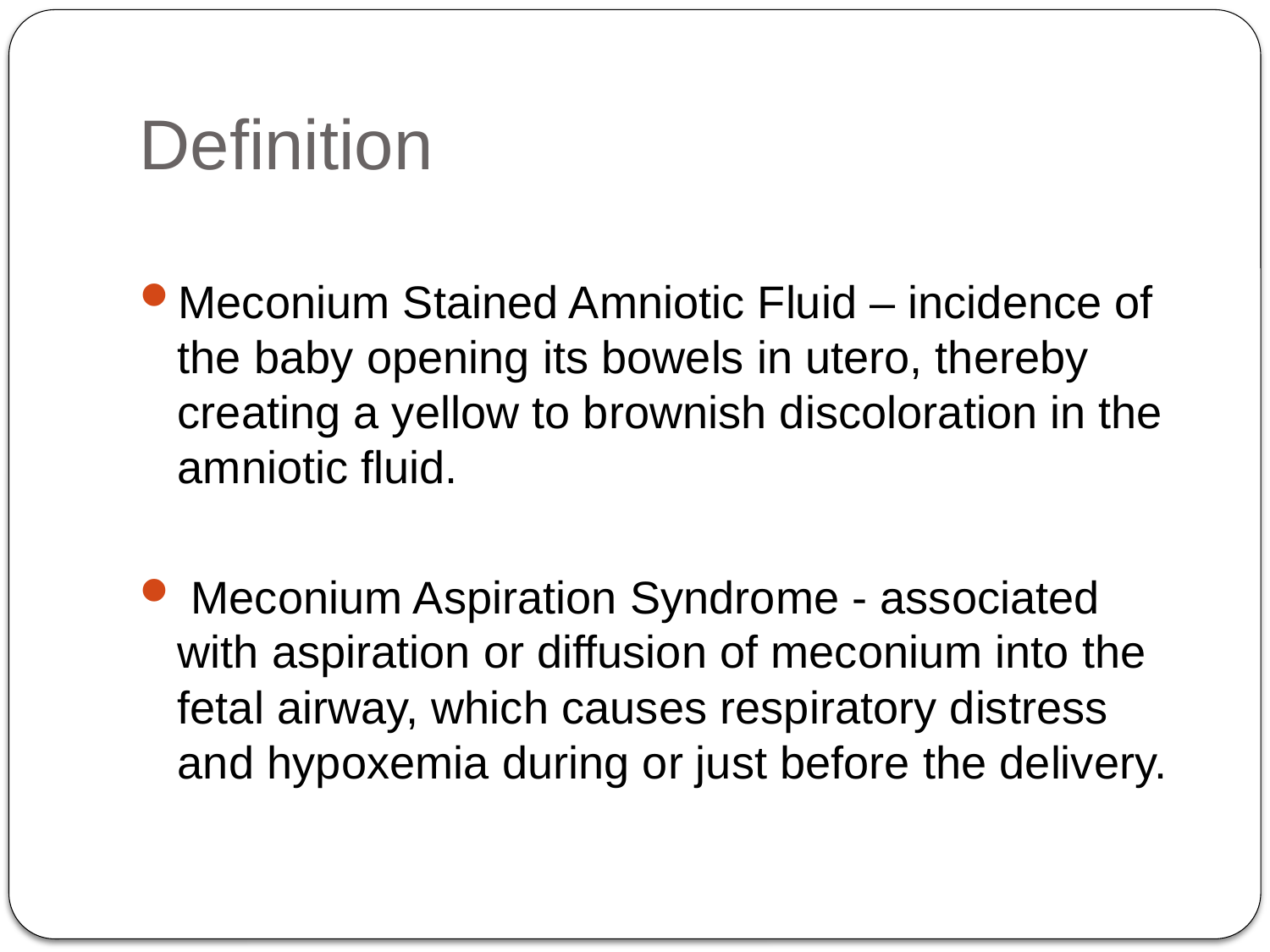

# Definition

Meconium Stained Amniotic Fluid – incidence of the baby opening its bowels in utero, thereby creating a yellow to brownish discoloration in the amniotic fluid.

 Meconium Aspiration Syndrome - associated with aspiration or diffusion of meconium into the fetal airway, which causes respiratory distress and hypoxemia during or just before the delivery.